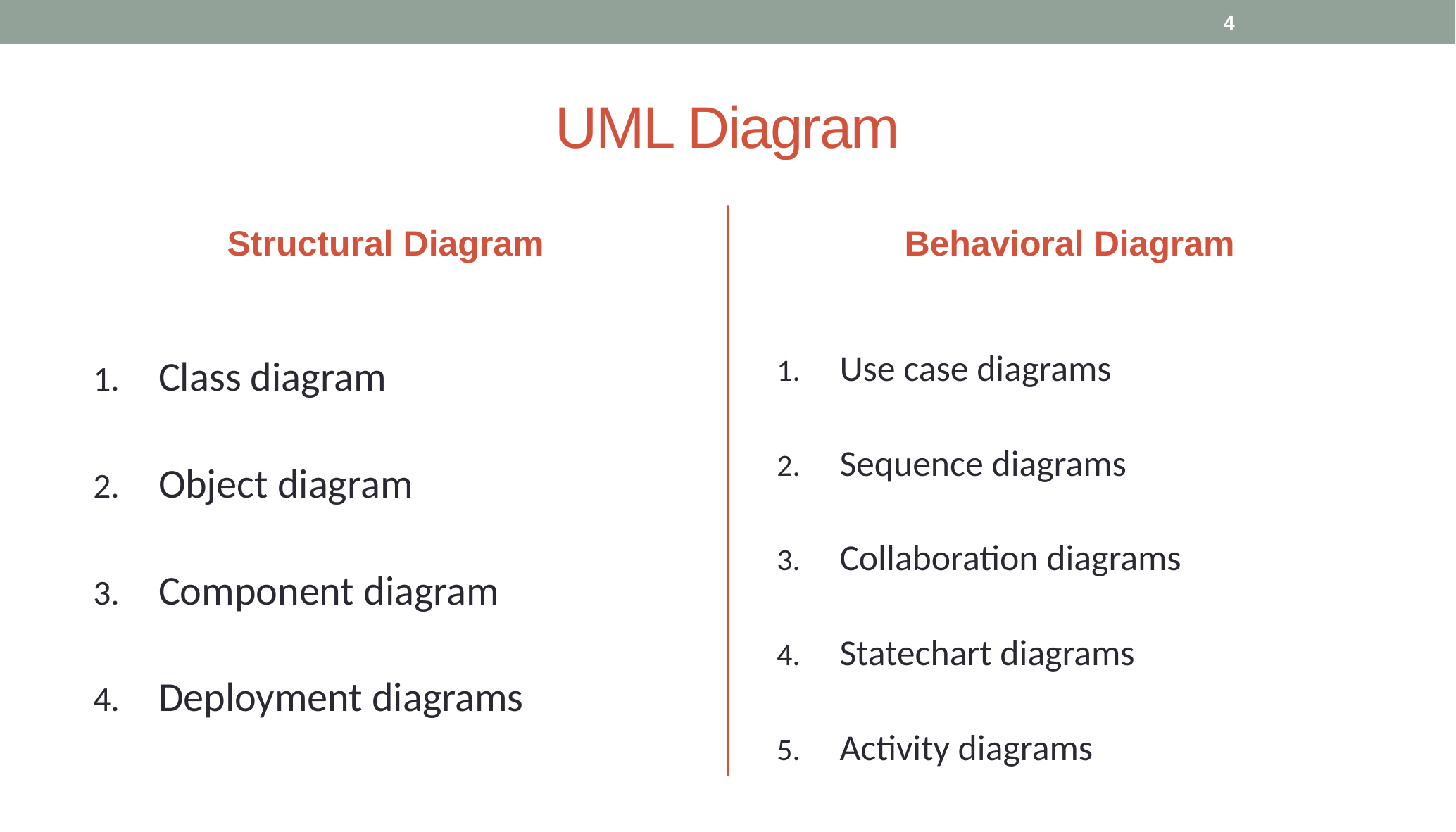

4
# UML Diagram
Structural Diagram
Behavioral Diagram
Class diagram
Object diagram
Component diagram
Deployment diagrams
Use case diagrams
Sequence diagrams
Collaboration diagrams
Statechart diagrams
Activity diagrams